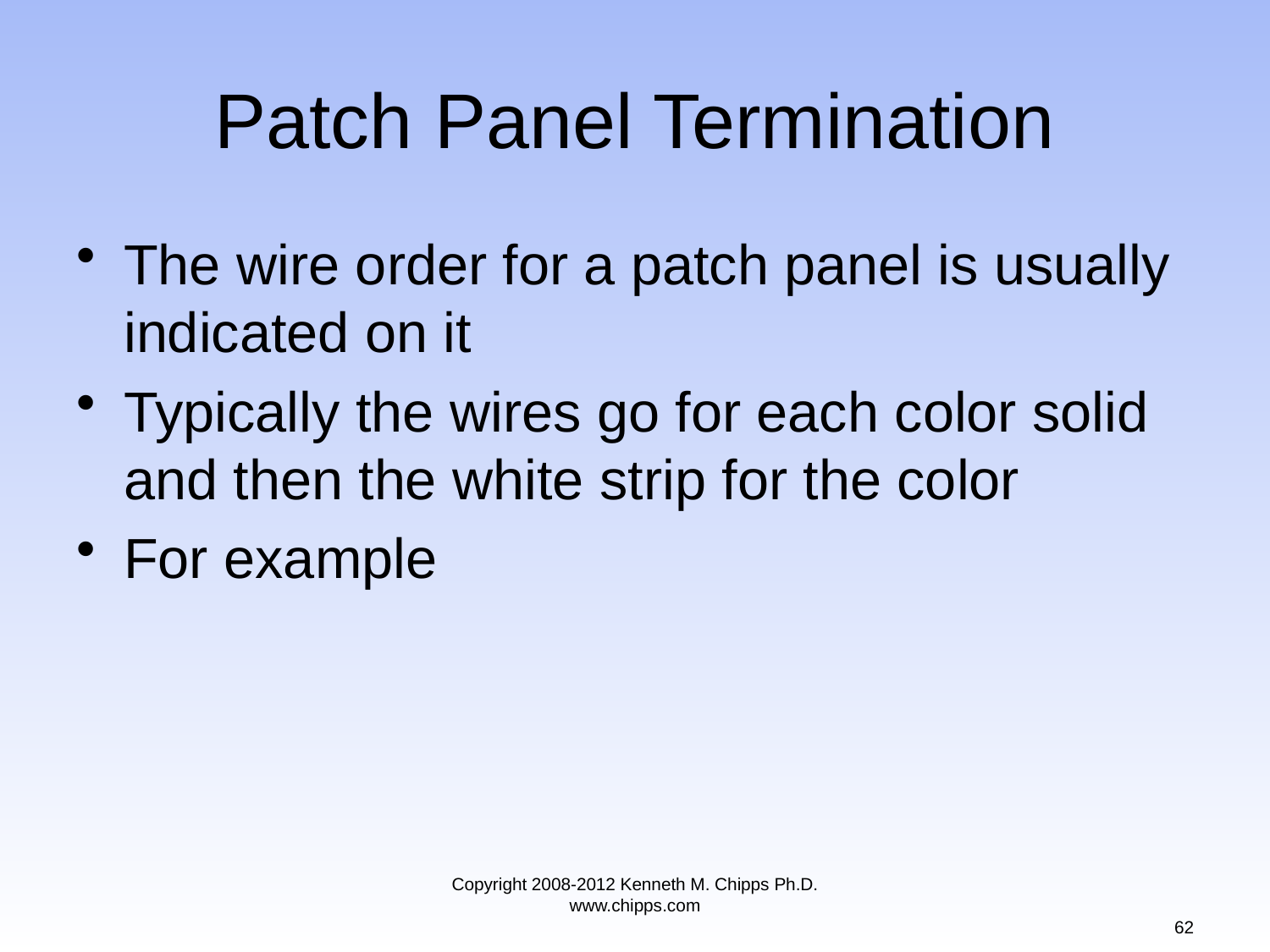

# Patch Panel Termination
The wire order for a patch panel is usually indicated on it
Typically the wires go for each color solid and then the white strip for the color
For example
Copyright 2008-2012 Kenneth M. Chipps Ph.D. www.chipps.com

62